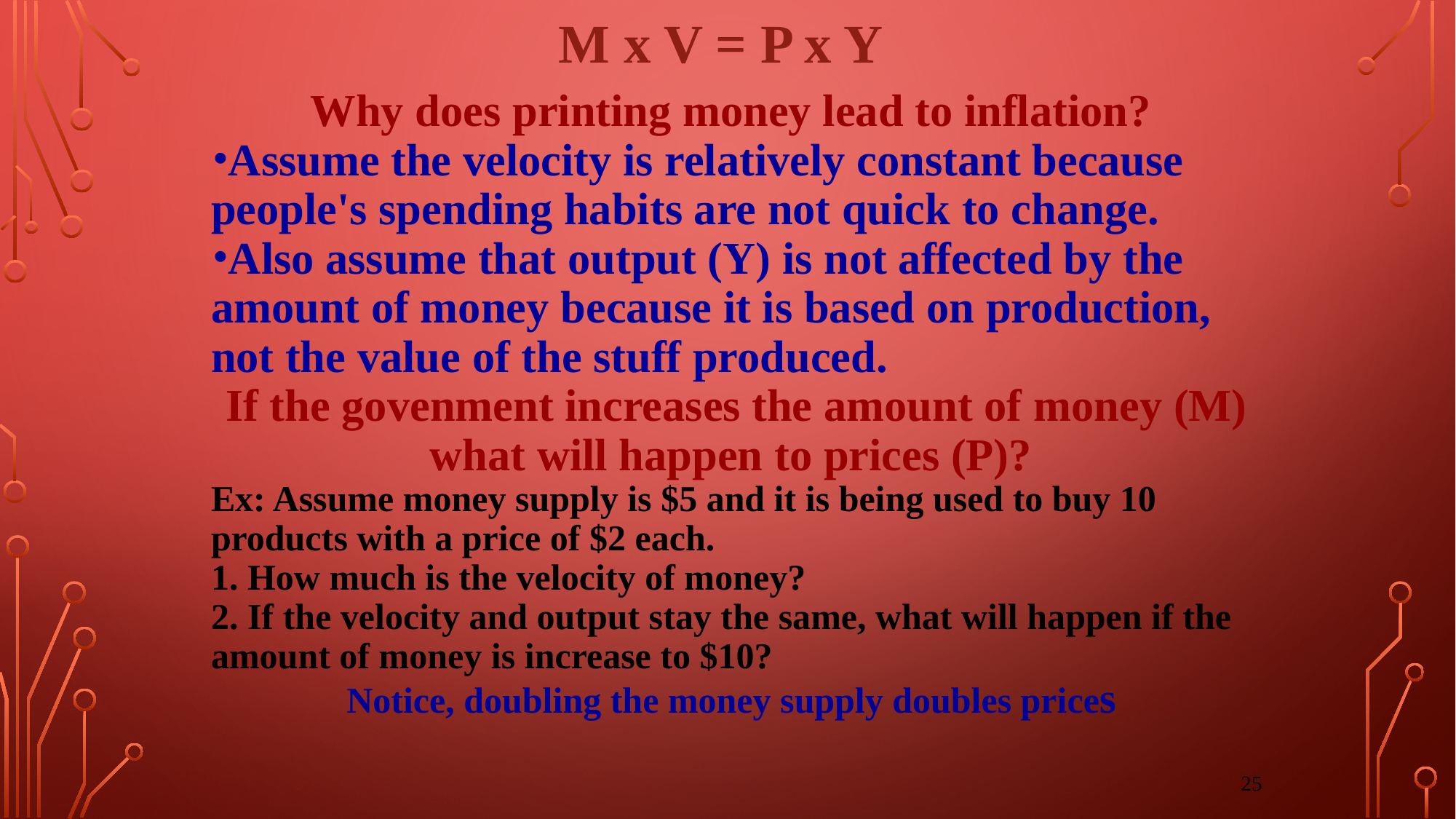

M x V = P x Y
Why does printing money lead to inflation?
Assume the velocity is relatively constant because people's spending habits are not quick to change.
Also assume that output (Y) is not affected by the amount of money because it is based on production, not the value of the stuff produced.
If the govenment increases the amount of money (M) what will happen to prices (P)?
Ex: Assume money supply is $5 and it is being used to buy 10 products with a price of $2 each.
1. How much is the velocity of money?
2. If the velocity and output stay the same, what will happen if the amount of money is increase to $10?
Notice, doubling the money supply doubles prices
25